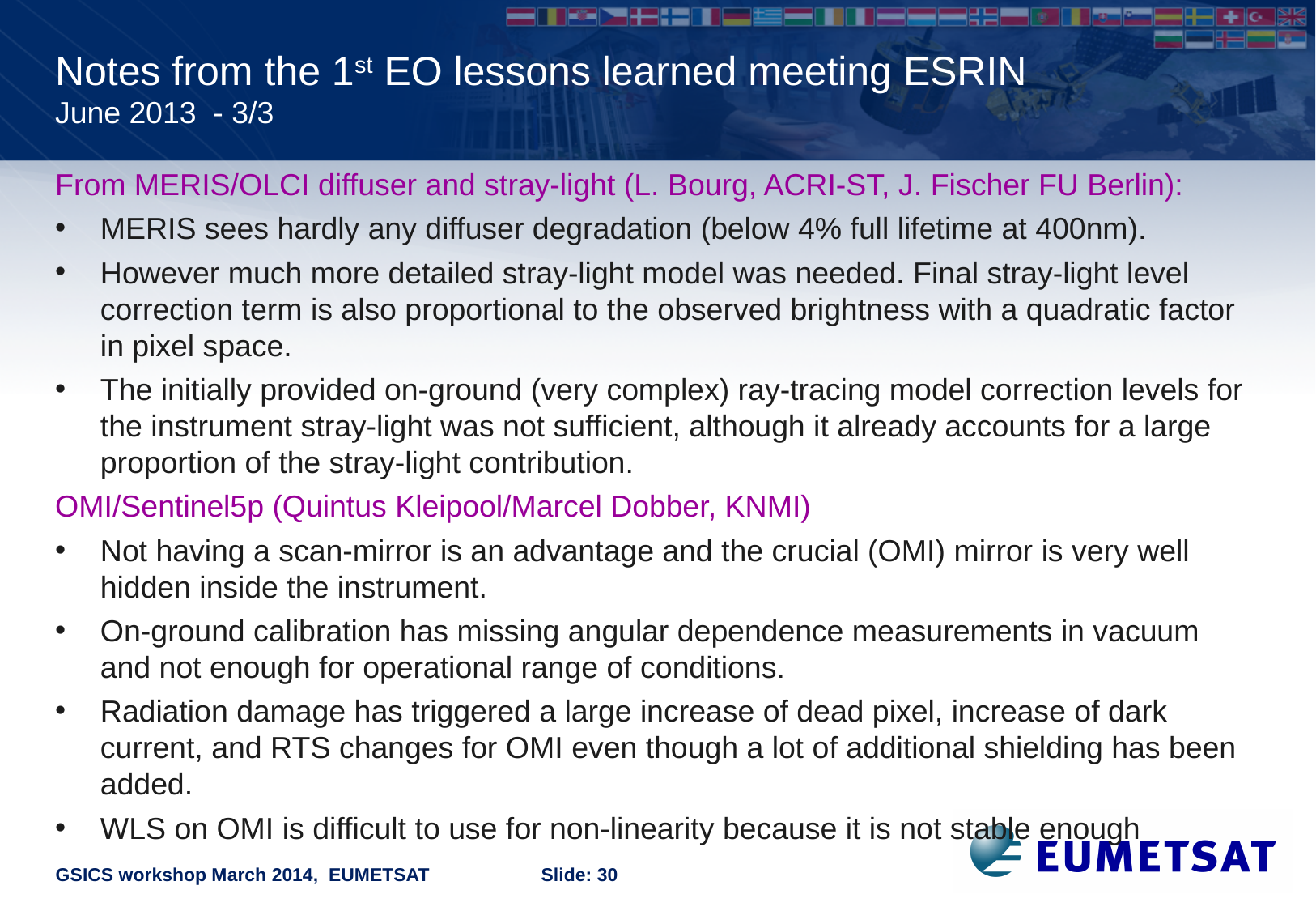

Notes from the 1st EO lessons learned meeting ESRIN
June 2013  - 3/3
From MERIS/OLCI diffuser and stray-light (L. Bourg, ACRI-ST, J. Fischer FU Berlin):
MERIS sees hardly any diffuser degradation (below 4% full lifetime at 400nm).
However much more detailed stray-light model was needed. Final stray-light level correction term is also proportional to the observed brightness with a quadratic factor in pixel space.
The initially provided on-ground (very complex) ray-tracing model correction levels for the instrument stray-light was not sufficient, although it already accounts for a large proportion of the stray-light contribution.
OMI/Sentinel5p (Quintus Kleipool/Marcel Dobber, KNMI)
Not having a scan-mirror is an advantage and the crucial (OMI) mirror is very well hidden inside the instrument.
On-ground calibration has missing angular dependence measurements in vacuum and not enough for operational range of conditions.
Radiation damage has triggered a large increase of dead pixel, increase of dark current, and RTS changes for OMI even though a lot of additional shielding has been added.
WLS on OMI is difficult to use for non-linearity because it is not stable enough